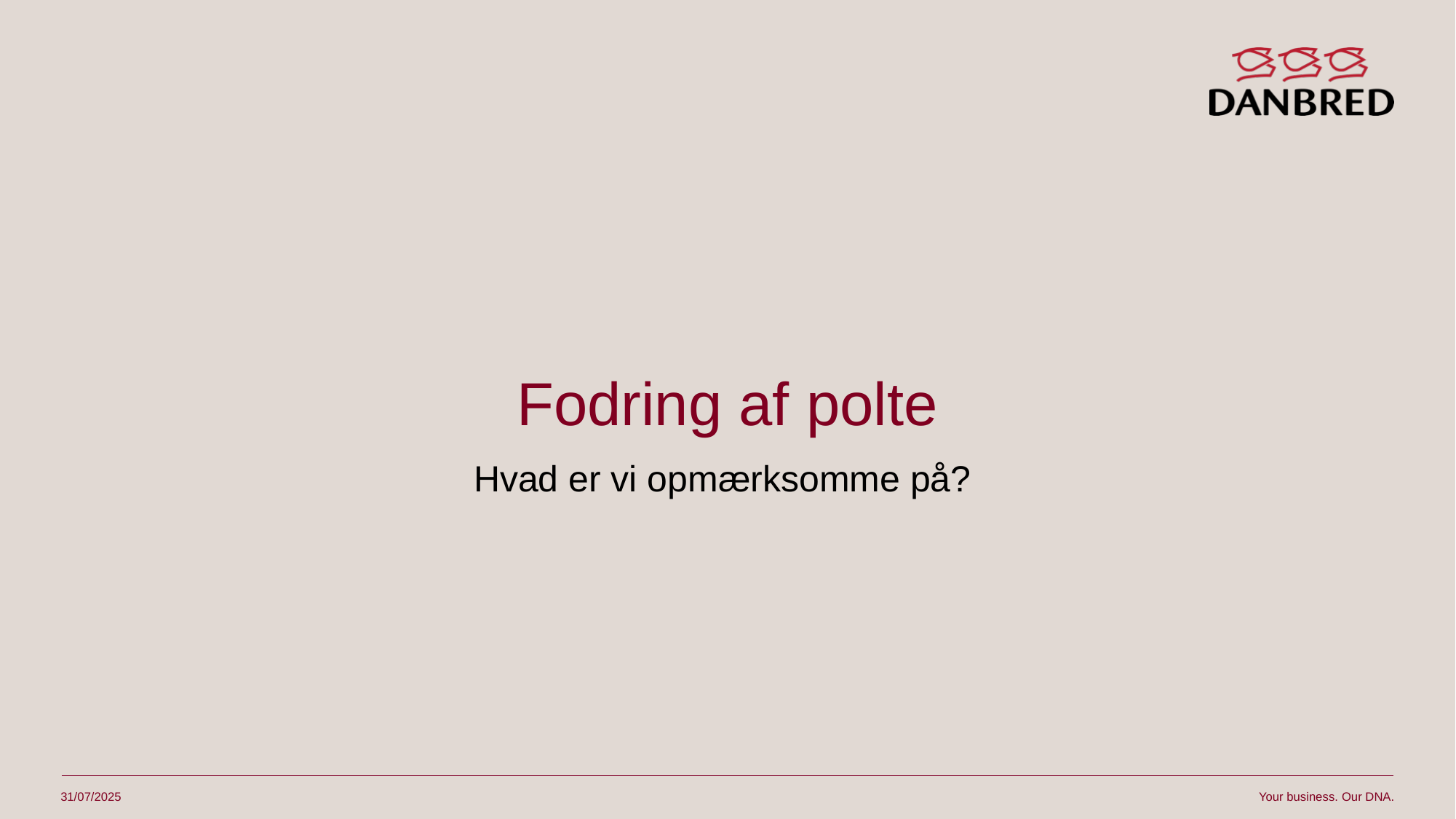

# Fodring af polte
Hvad er vi opmærksomme på?
Your business. Our DNA.
31/07/2025